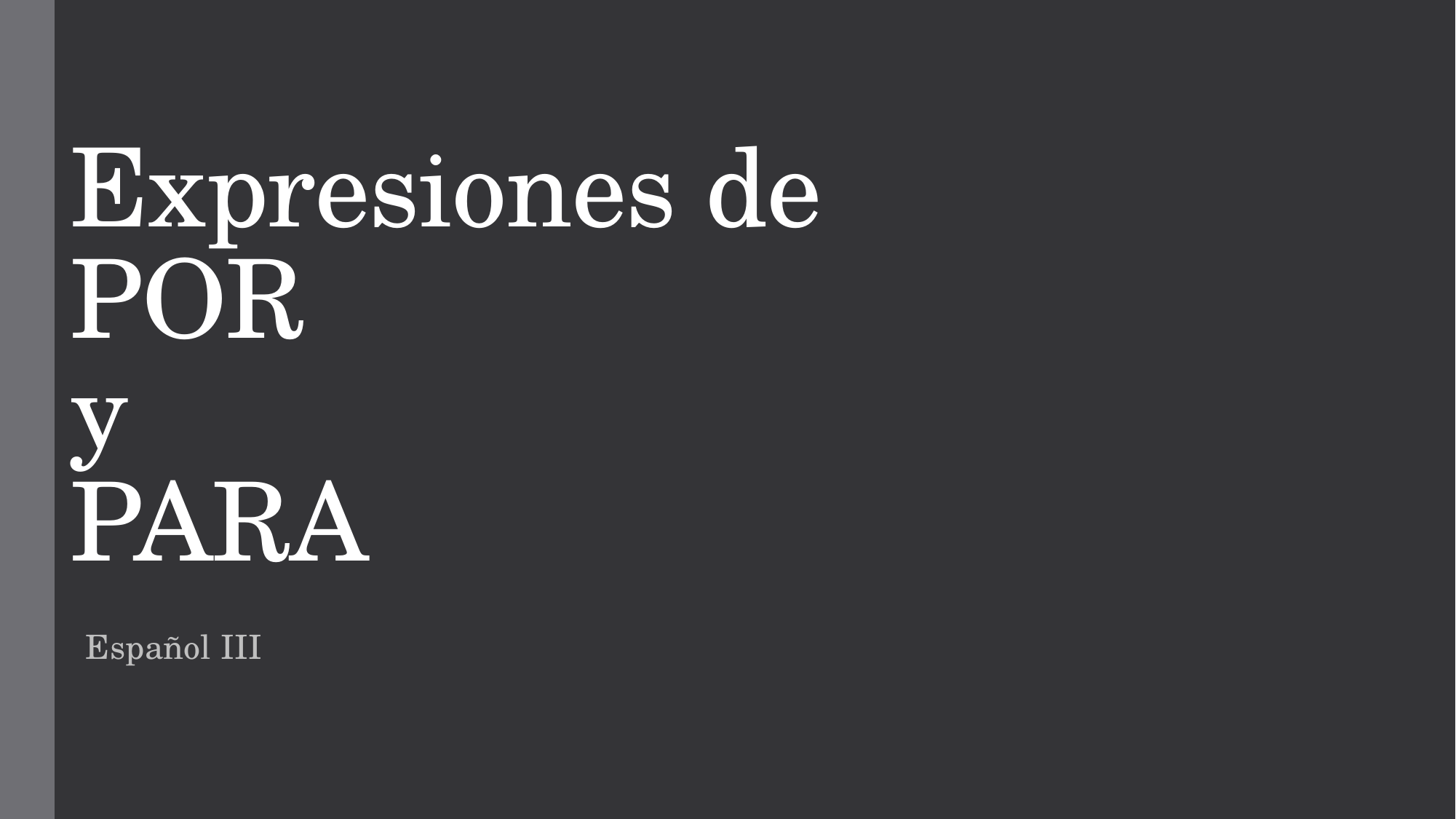

# Expresiones de POR y PARA
Español III